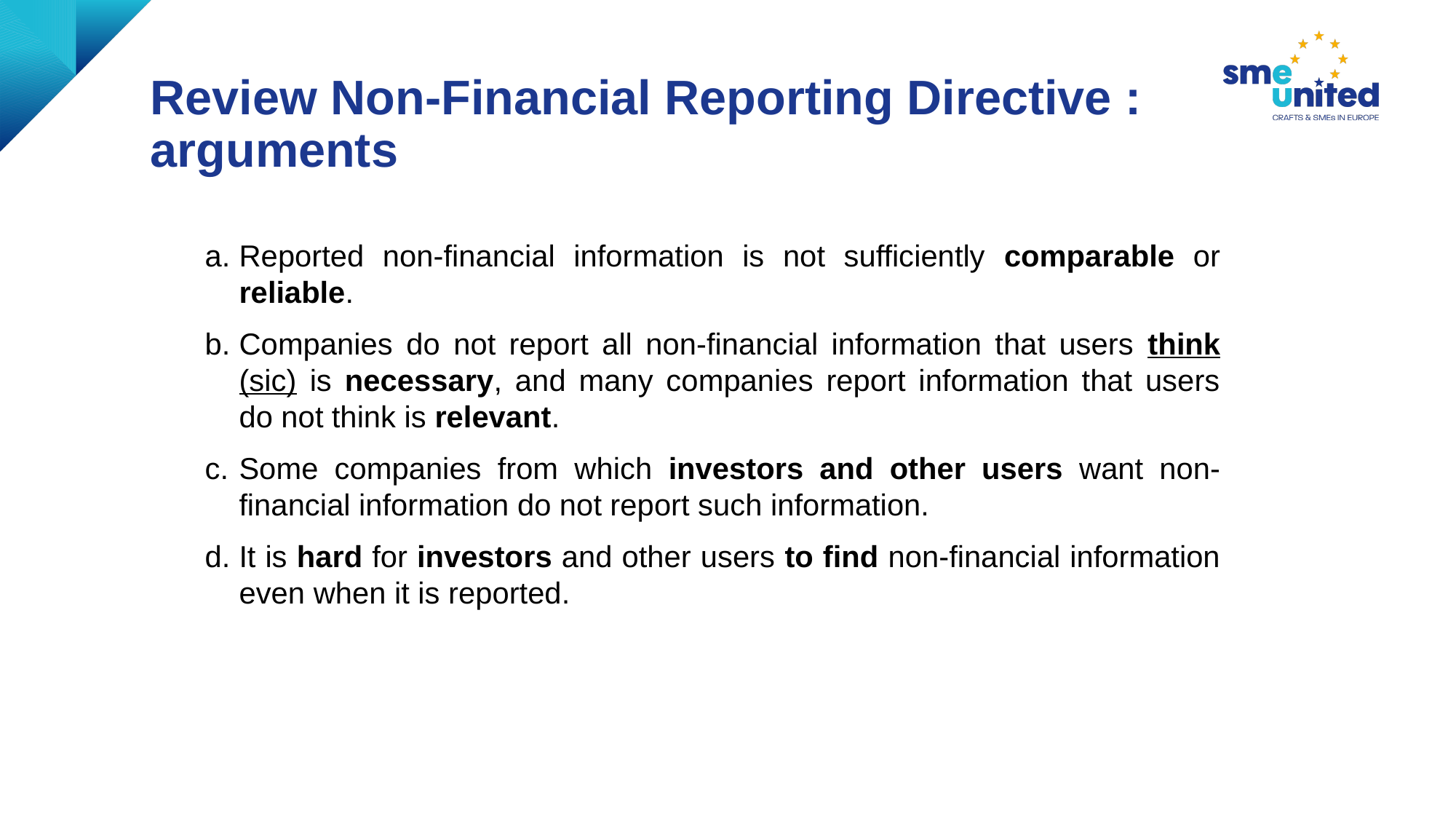

# Review Non-Financial Reporting Directive : arguments
Reported non-financial information is not sufficiently comparable or reliable.
Companies do not report all non-financial information that users think (sic) is necessary, and many companies report information that users do not think is relevant.
Some companies from which investors and other users want non-financial information do not report such information.
It is hard for investors and other users to find non-financial information even when it is reported.